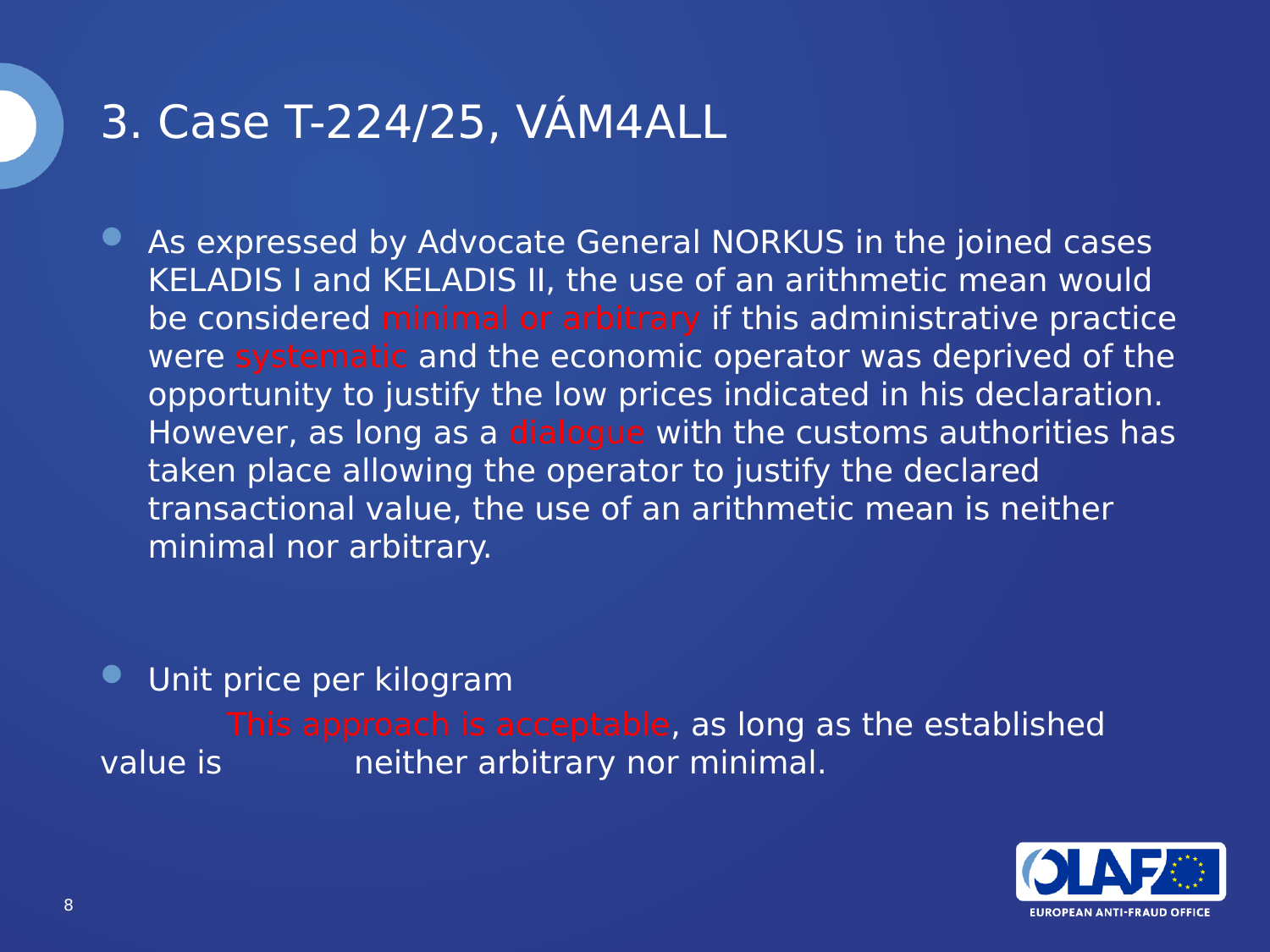

# 3. Case T-224/25, VÁM4ALL
As expressed by Advocate General NORKUS in the joined cases KELADIS I and KELADIS II, the use of an arithmetic mean would be considered minimal or arbitrary if this administrative practice were systematic and the economic operator was deprived of the opportunity to justify the low prices indicated in his declaration. However, as long as a dialogue with the customs authorities has taken place allowing the operator to justify the declared transactional value, the use of an arithmetic mean is neither minimal nor arbitrary.

Unit price per kilogram
	This approach is acceptable, as long as the established value is 	neither arbitrary nor minimal.
8